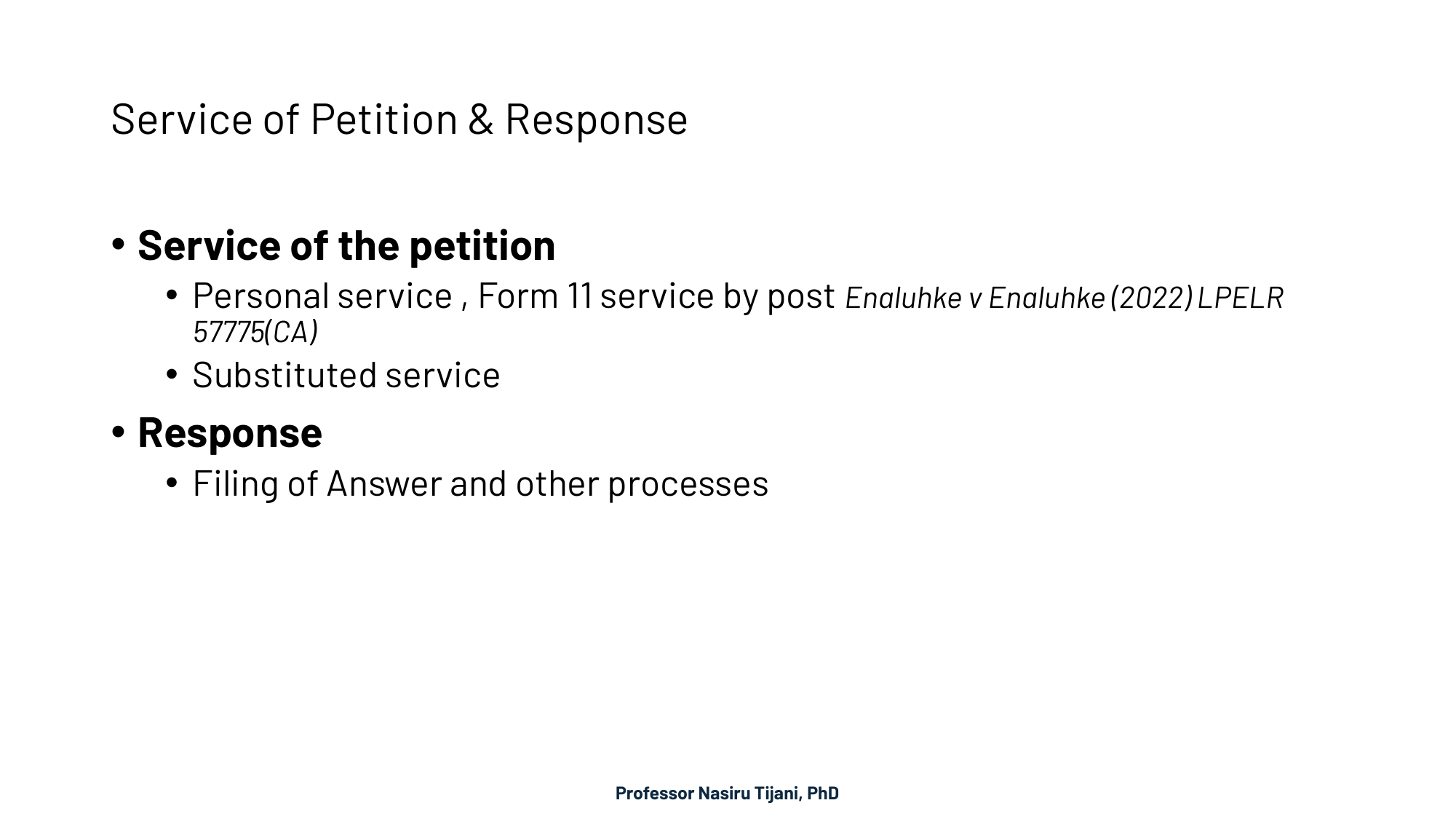

# Service of Petition & Response
Service of the petition
Personal service , Form 11 service by post Enaluhke v Enaluhke (2022) LPELR 57775(CA)
Substituted service
Response
Filing of Answer and other processes

Professor Nasiru Tijani, PhD